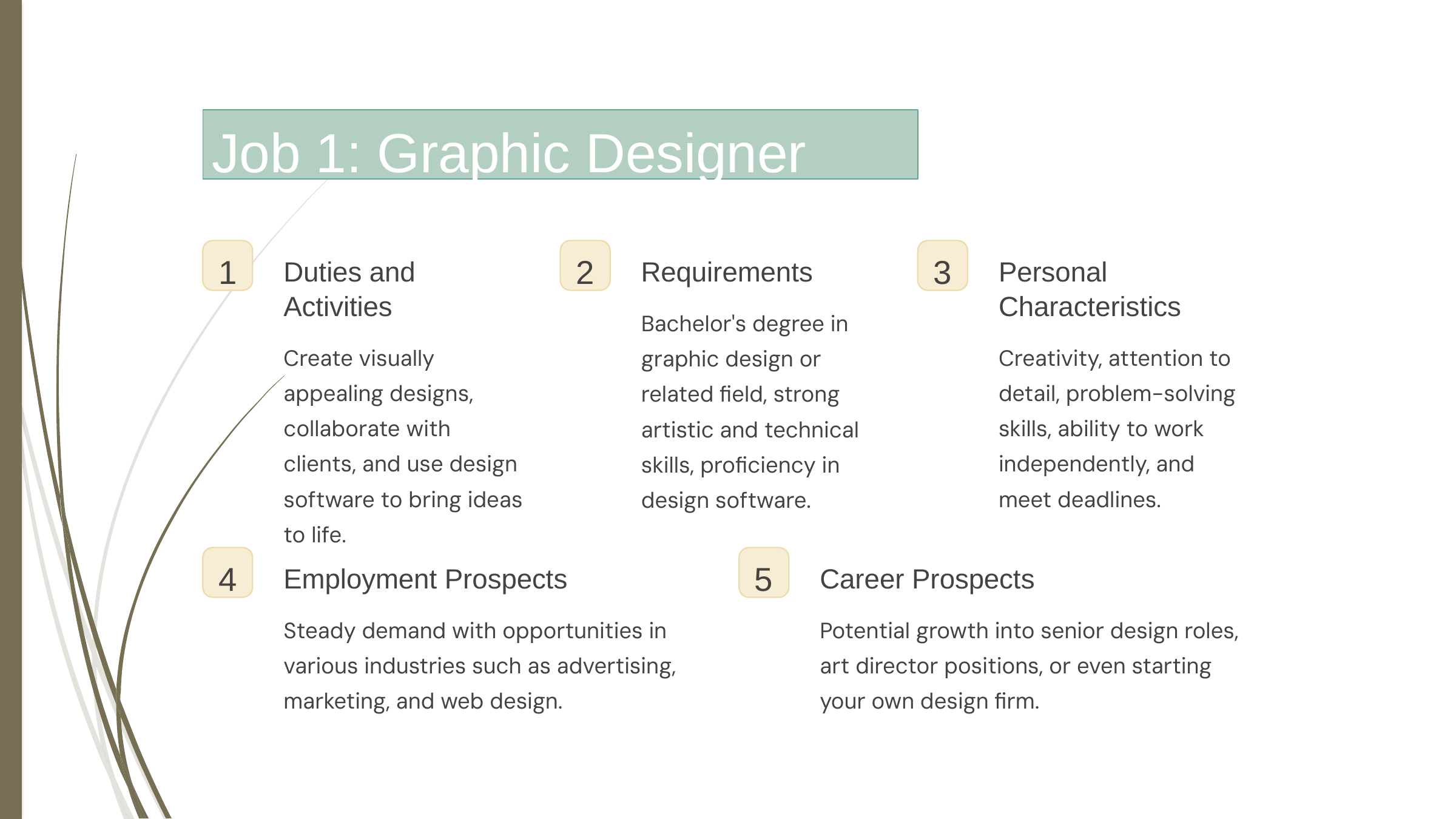

Job 1: Graphic Designer

1
2
3
Duties and Activities
Requirements
Personal Characteristics
Bachelor's degree in graphic design or related field, strong artistic and technical skills, proficiency in design software.
Create visually appealing designs, collaborate with clients, and use design software to bring ideas to life.
Creativity, attention to detail, problem-solving skills, ability to work independently, and meet deadlines.

4
5
Employment Prospects
Career Prospects
Steady demand with opportunities in various industries such as advertising, marketing, and web design.
Potential growth into senior design roles, art director positions, or even starting your own design firm.